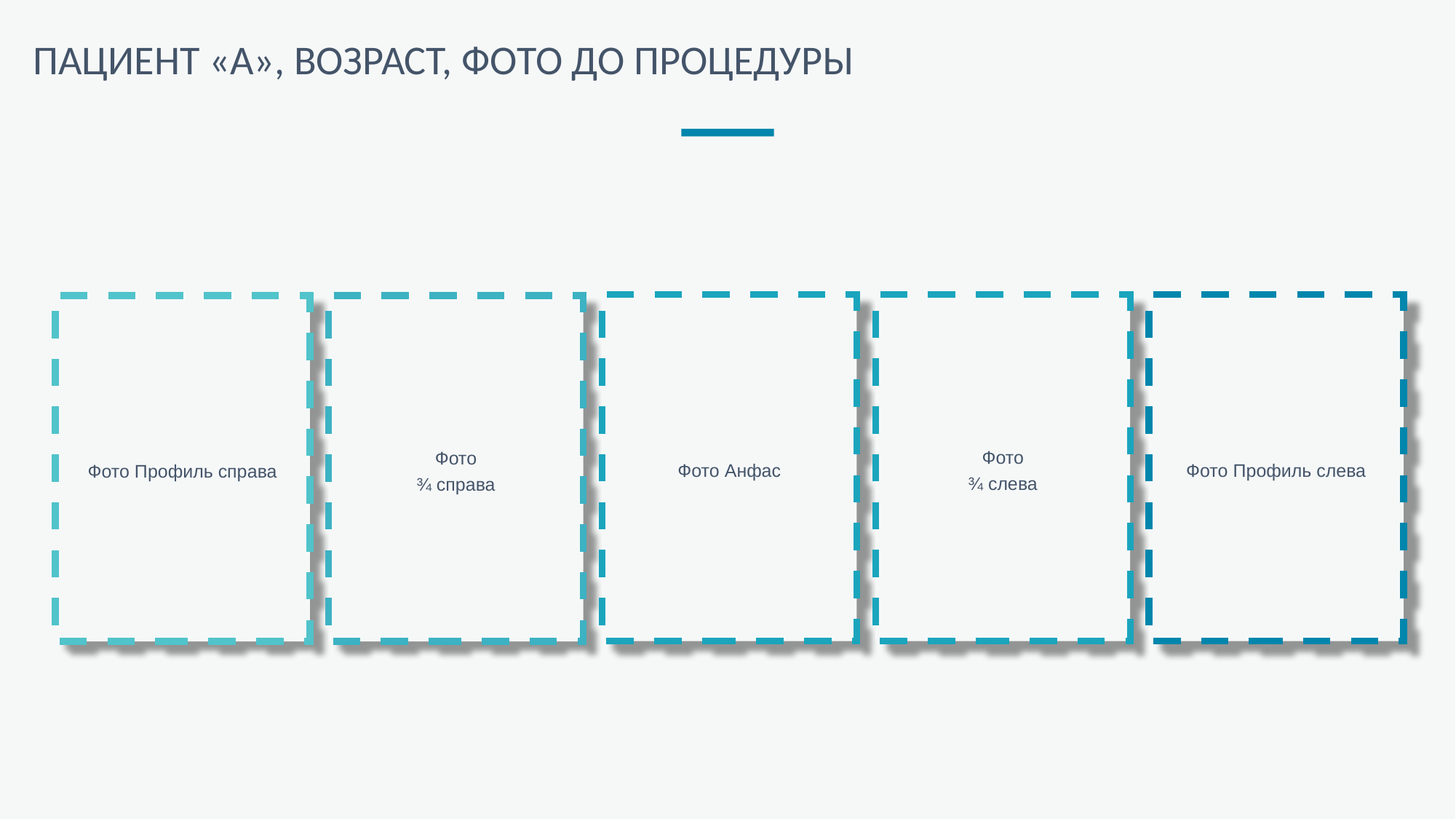

# ПАЦИЕНТ «А», ВОЗРАСТ, ФОТО ДО ПРОЦЕДУРЫ

Фото
¾ слева
Фото Профиль слева
Фото Анфас
Фото Профиль справа
Фото
¾ справа